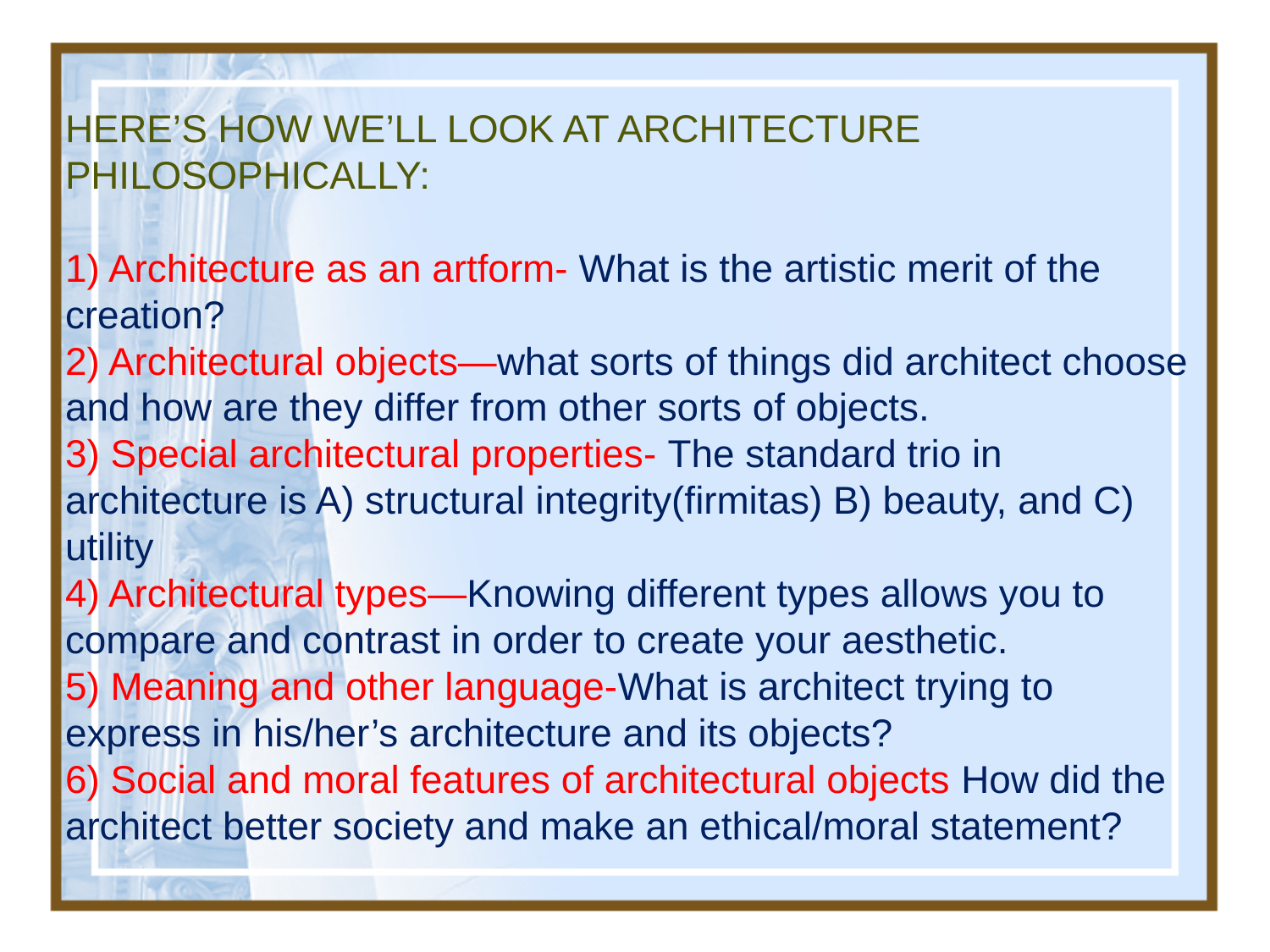

HERE’S HOW WE’LL LOOK AT ARCHITECTURE PHILOSOPHICALLY:

1) Architecture as an artform- What is the artistic merit of the creation?
2) Architectural objects—what sorts of things did architect choose and how are they differ from other sorts of objects.
3) Special architectural properties- The standard trio in architecture is A) structural integrity(firmitas) B) beauty, and C) utility
4) Architectural types—Knowing different types allows you to compare and contrast in order to create your aesthetic.
5) Meaning and other language-What is architect trying to express in his/her’s architecture and its objects?
6) Social and moral features of architectural objects How did the architect better society and make an ethical/moral statement?